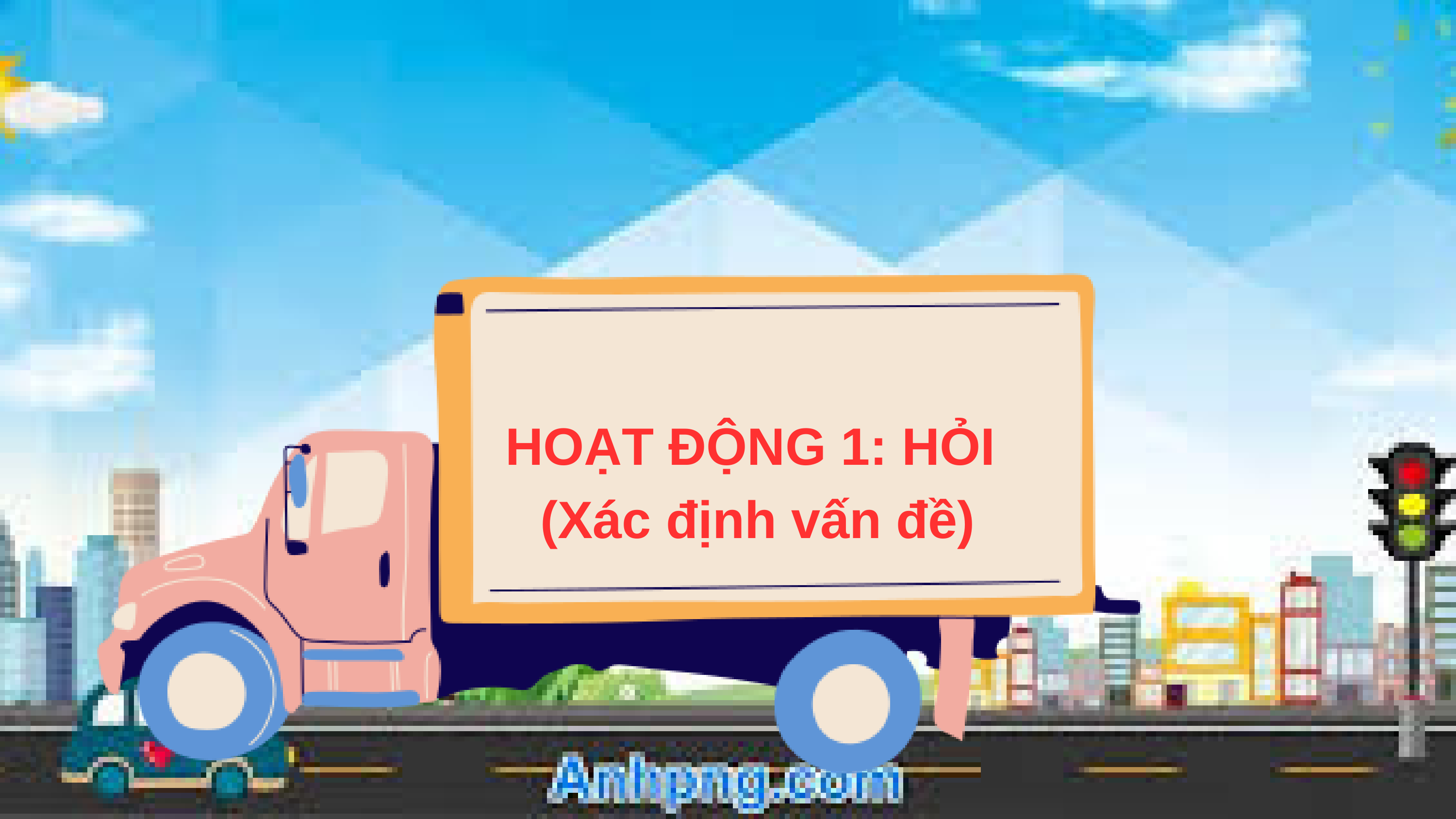

HOẠT ĐỘNG 1: HỎI
(Xác định vấn đề)